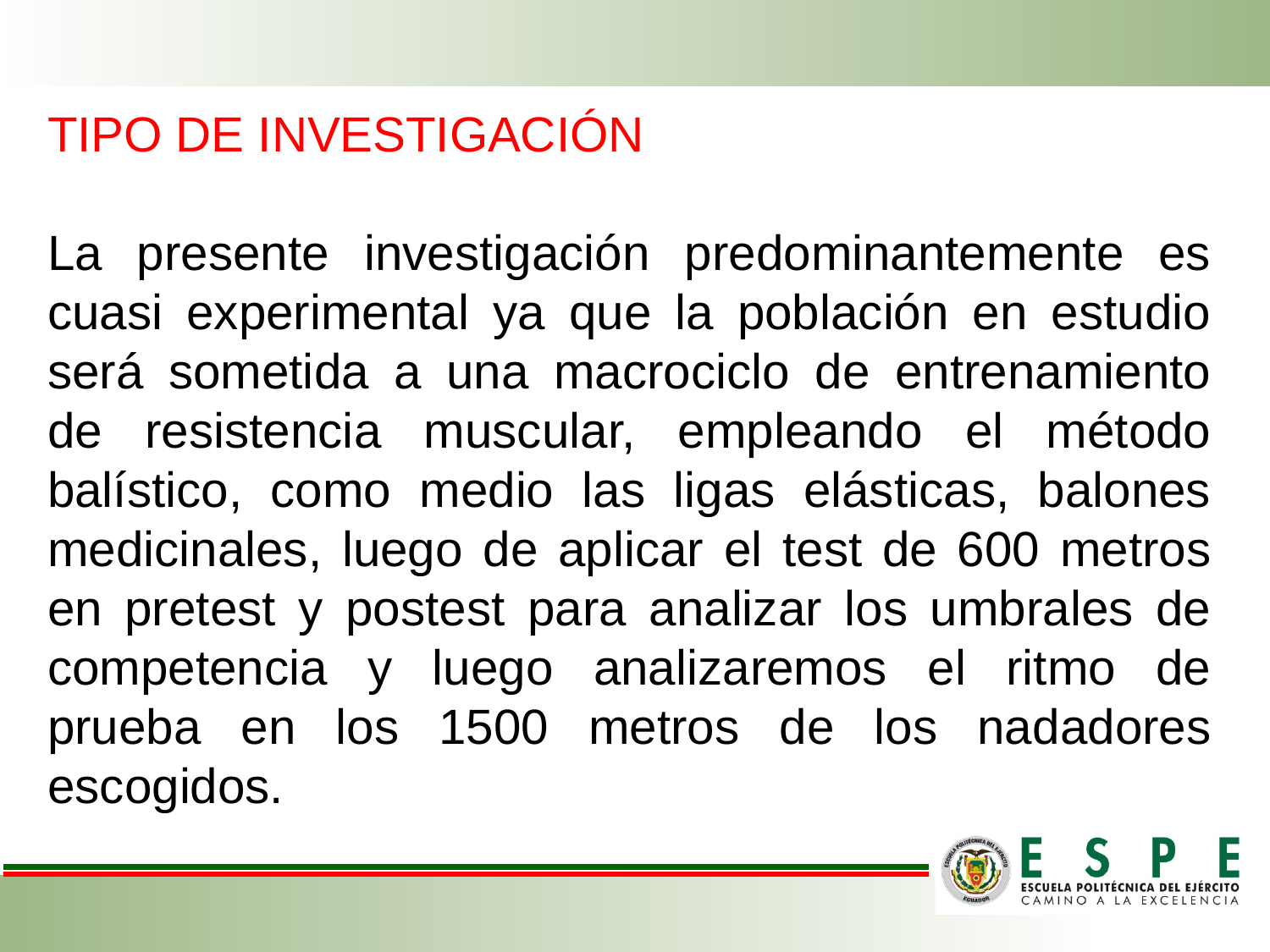

TIPO DE INVESTIGACIÓN

La presente investigación predominantemente es cuasi experimental ya que la población en estudio será sometida a una macrociclo de entrenamiento de resistencia muscular, empleando el método balístico, como medio las ligas elásticas, balones medicinales, luego de aplicar el test de 600 metros en pretest y postest para analizar los umbrales de competencia y luego analizaremos el ritmo de prueba en los 1500 metros de los nadadores escogidos.